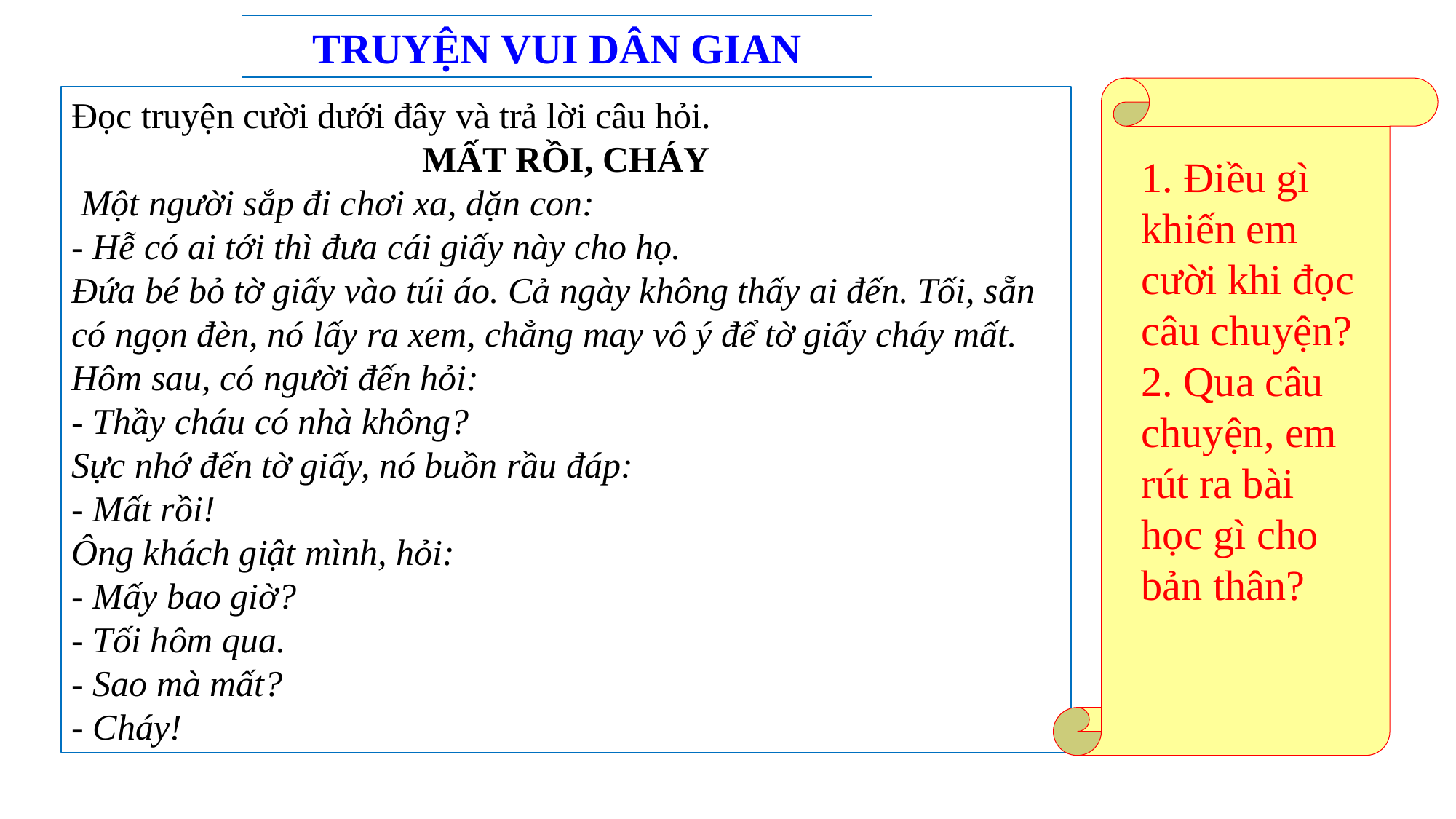

TRUYỆN VUI DÂN GIAN

1. Điều gì khiến em cười khi đọc câu chuyện?
2. Qua câu chuyện, em rút ra bài học gì cho bản thân?
Đọc truyện cười dưới đây và trả lời câu hỏi.
MẤT RỒI, CHÁY
 Một người sắp đi chơi xa, dặn con:
- Hễ có ai tới thì đưa cái giấy này cho họ.
Ðứa bé bỏ tờ giấy vào túi áo. Cả ngày không thấy ai đến. Tối, sẵn có ngọn đèn, nó lấy ra xem, chẳng may vô ý để tờ giấy cháy mất.
Hôm sau, có người đến hỏi:
- Thầy cháu có nhà không?
Sực nhớ đến tờ giấy, nó buồn rầu đáp:
- Mất rồi!
Ông khách giật mình, hỏi:
- Mấy bao giờ?
- Tối hôm qua.
- Sao mà mất?
- Cháy!